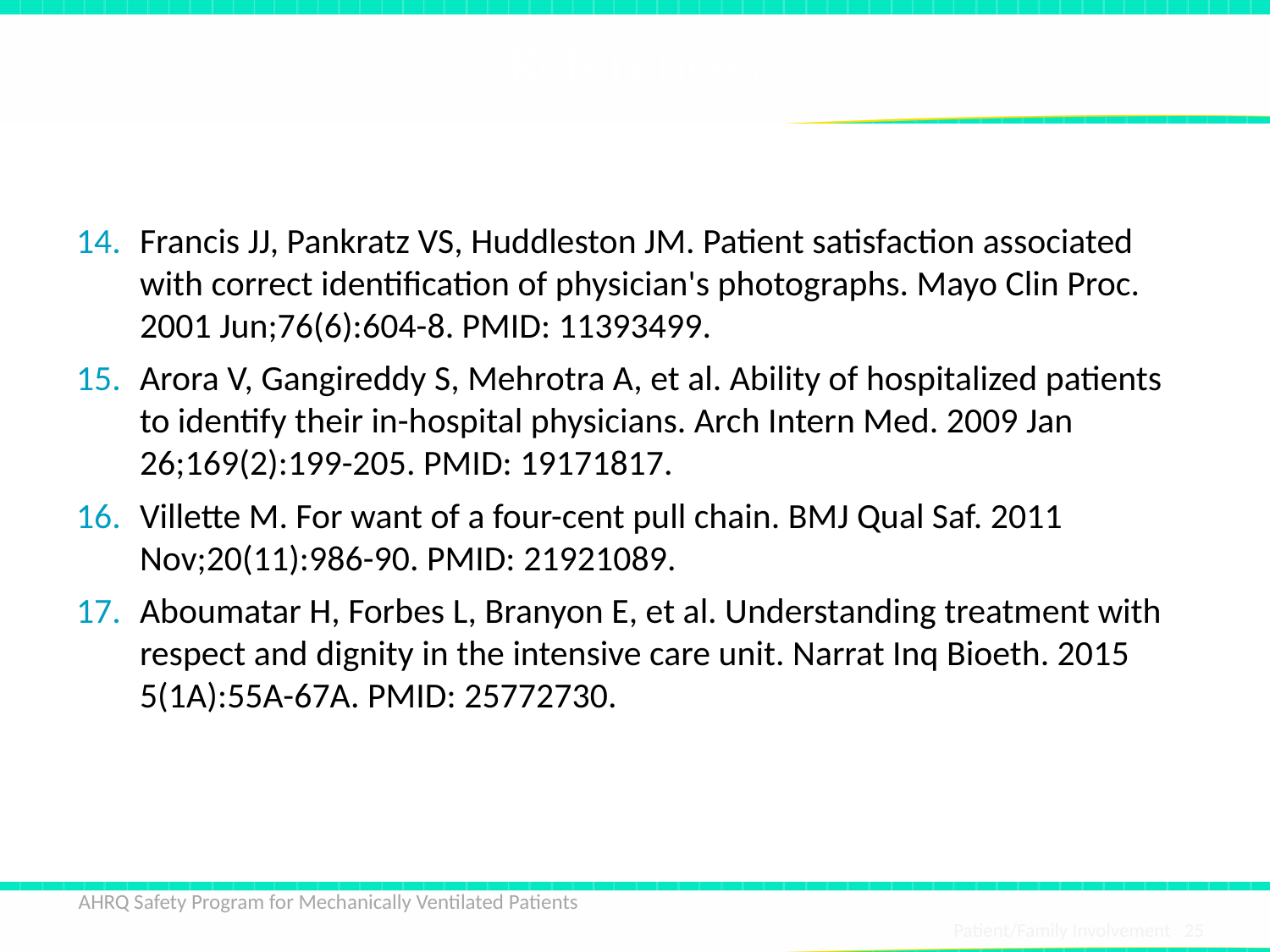

# References
Francis JJ, Pankratz VS, Huddleston JM. Patient satisfaction associated with correct identification of physician's photographs. Mayo Clin Proc. 2001 Jun;76(6):604-8. PMID: 11393499.
Arora V, Gangireddy S, Mehrotra A, et al. Ability of hospitalized patients to identify their in-hospital physicians. Arch Intern Med. 2009 Jan 26;169(2):199-205. PMID: 19171817.
Villette M. For want of a four-cent pull chain. BMJ Qual Saf. 2011 Nov;20(11):986-90. PMID: 21921089.
Aboumatar H, Forbes L, Branyon E, et al. Understanding treatment with respect and dignity in the intensive care unit. Narrat Inq Bioeth. 2015 5(1A):55A-67A. PMID: 25772730.